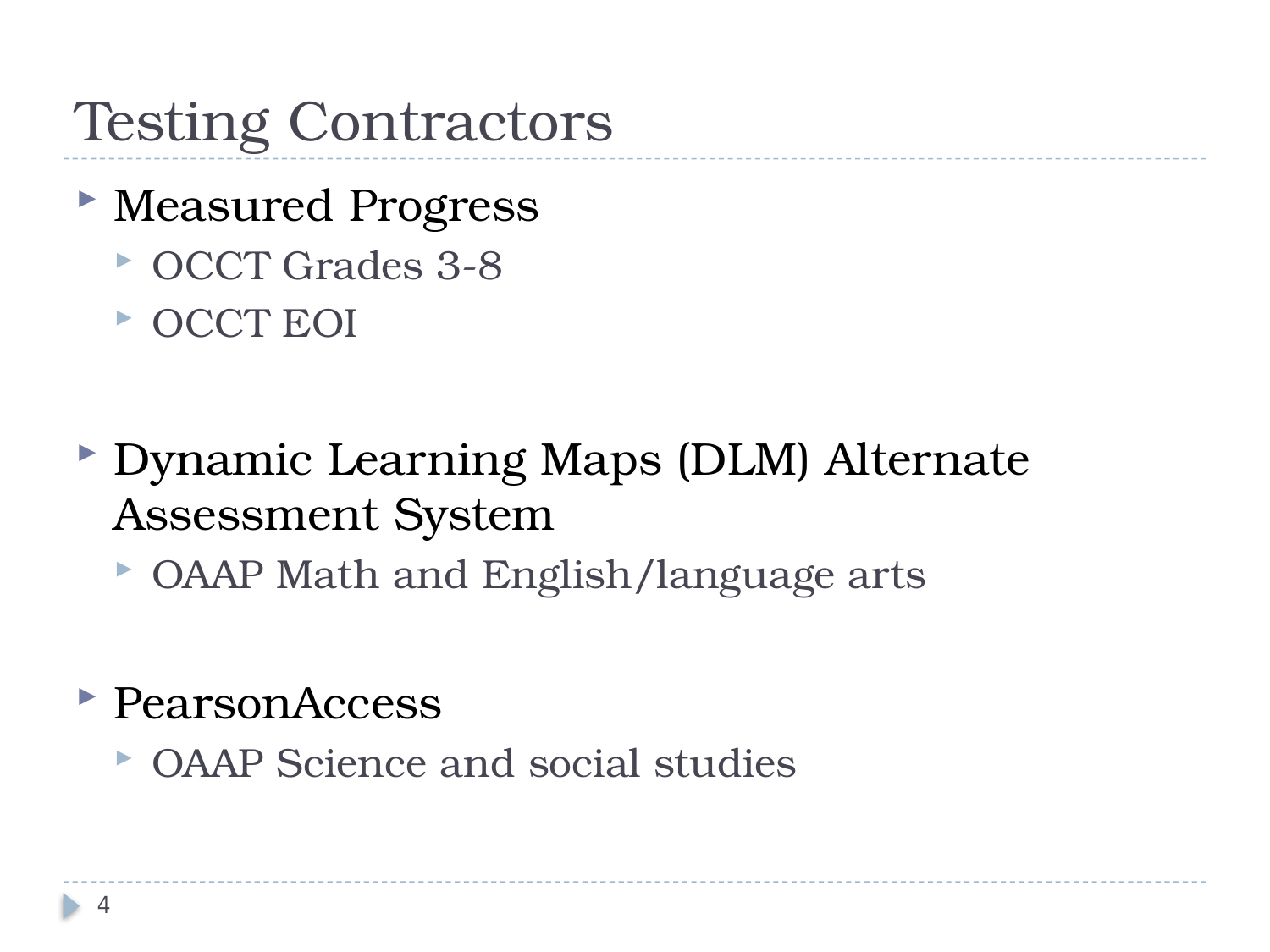

# Testing Contractors
Measured Progress
OCCT Grades 3-8
OCCT EOI

Dynamic Learning Maps (DLM) Alternate Assessment System
OAAP Math and English/language arts

PearsonAccess
OAAP Science and social studies
4